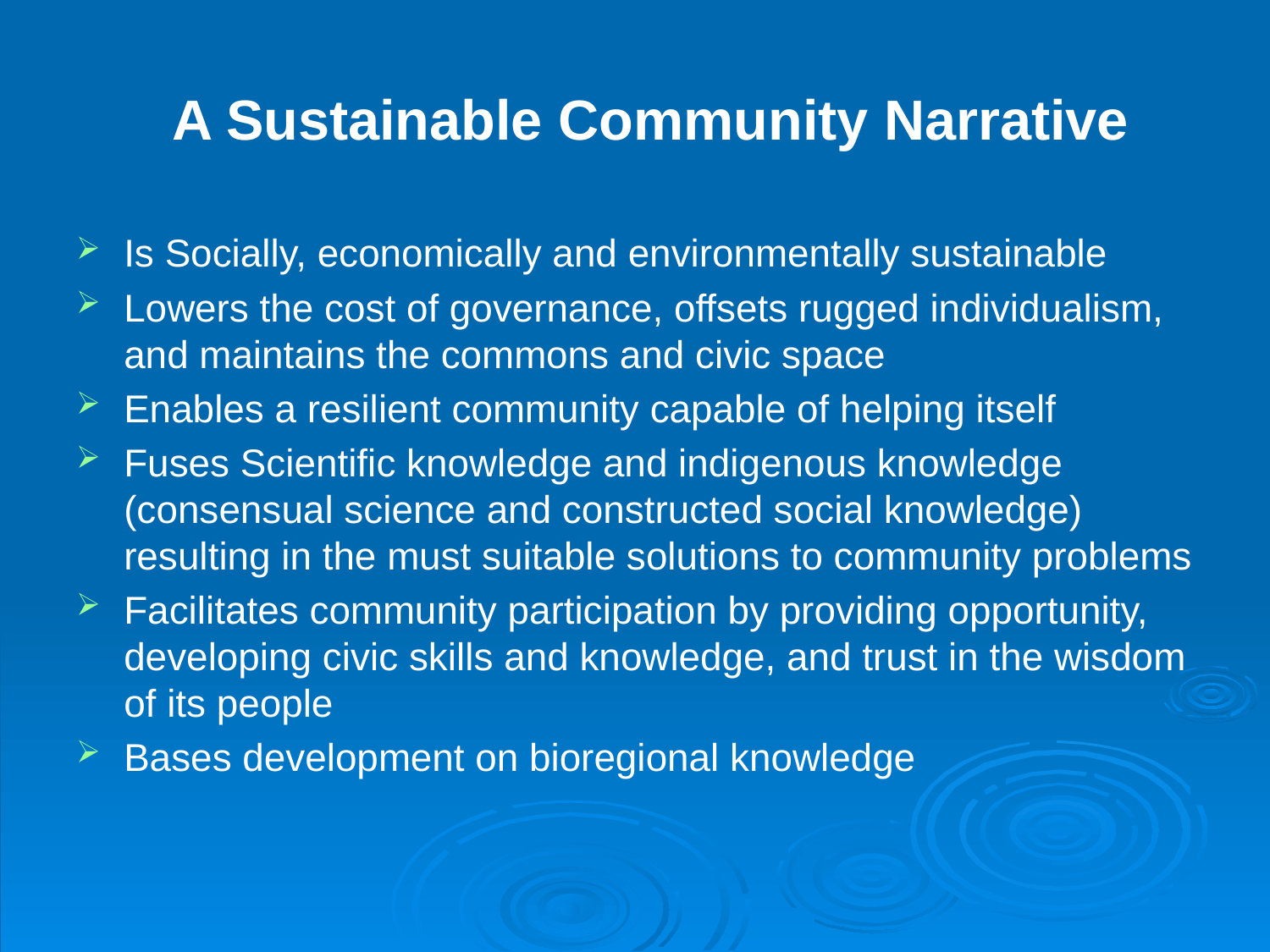

# A Sustainable Community Narrative
Is Socially, economically and environmentally sustainable
Lowers the cost of governance, offsets rugged individualism, and maintains the commons and civic space
Enables a resilient community capable of helping itself
Fuses Scientific knowledge and indigenous knowledge (consensual science and constructed social knowledge) resulting in the must suitable solutions to community problems
Facilitates community participation by providing opportunity, developing civic skills and knowledge, and trust in the wisdom of its people
Bases development on bioregional knowledge